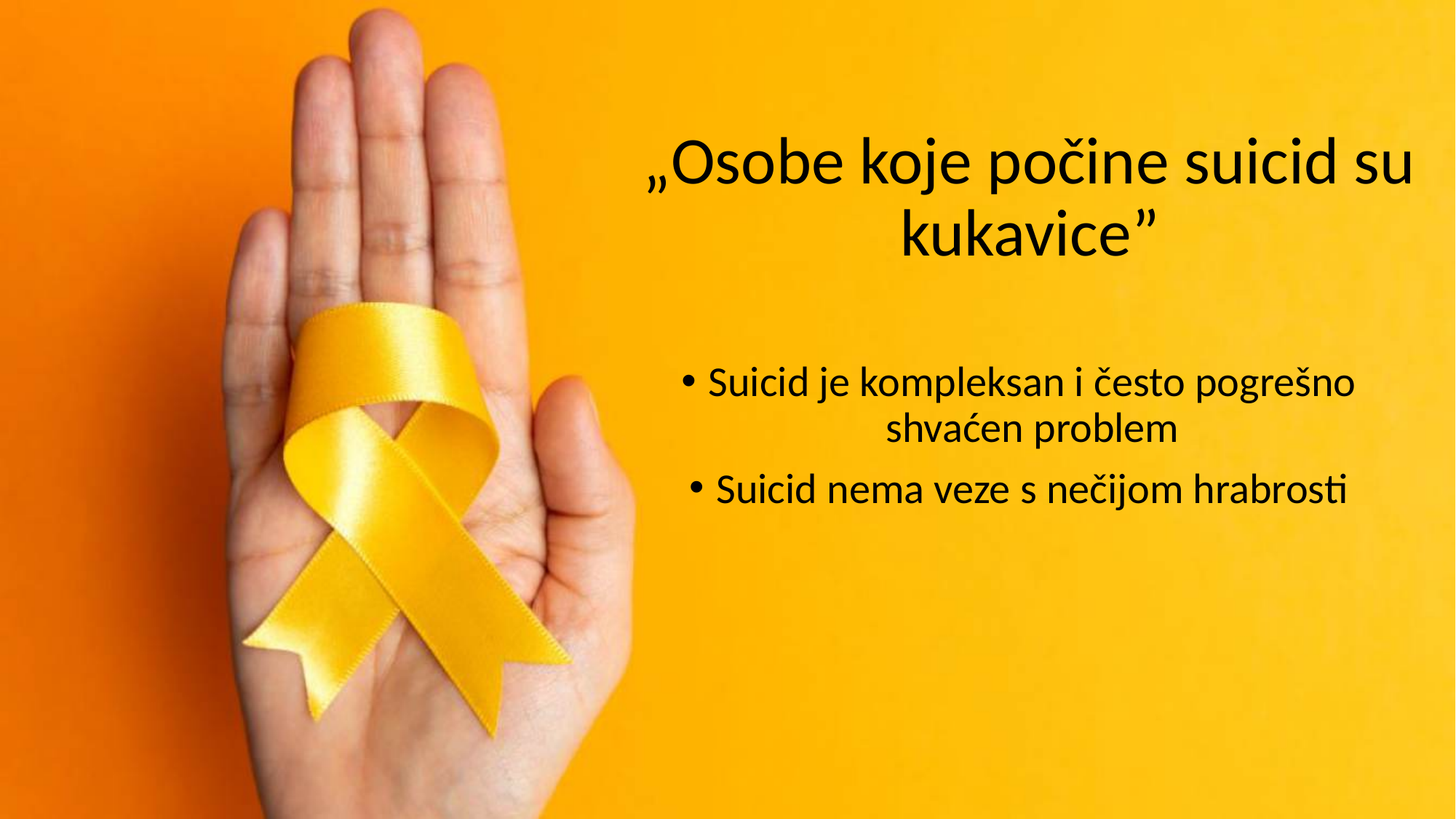

# „Osobe koje počine suicid su kukavice”
Suicid je kompleksan i često pogrešno shvaćen problem
Suicid nema veze s nečijom hrabrosti